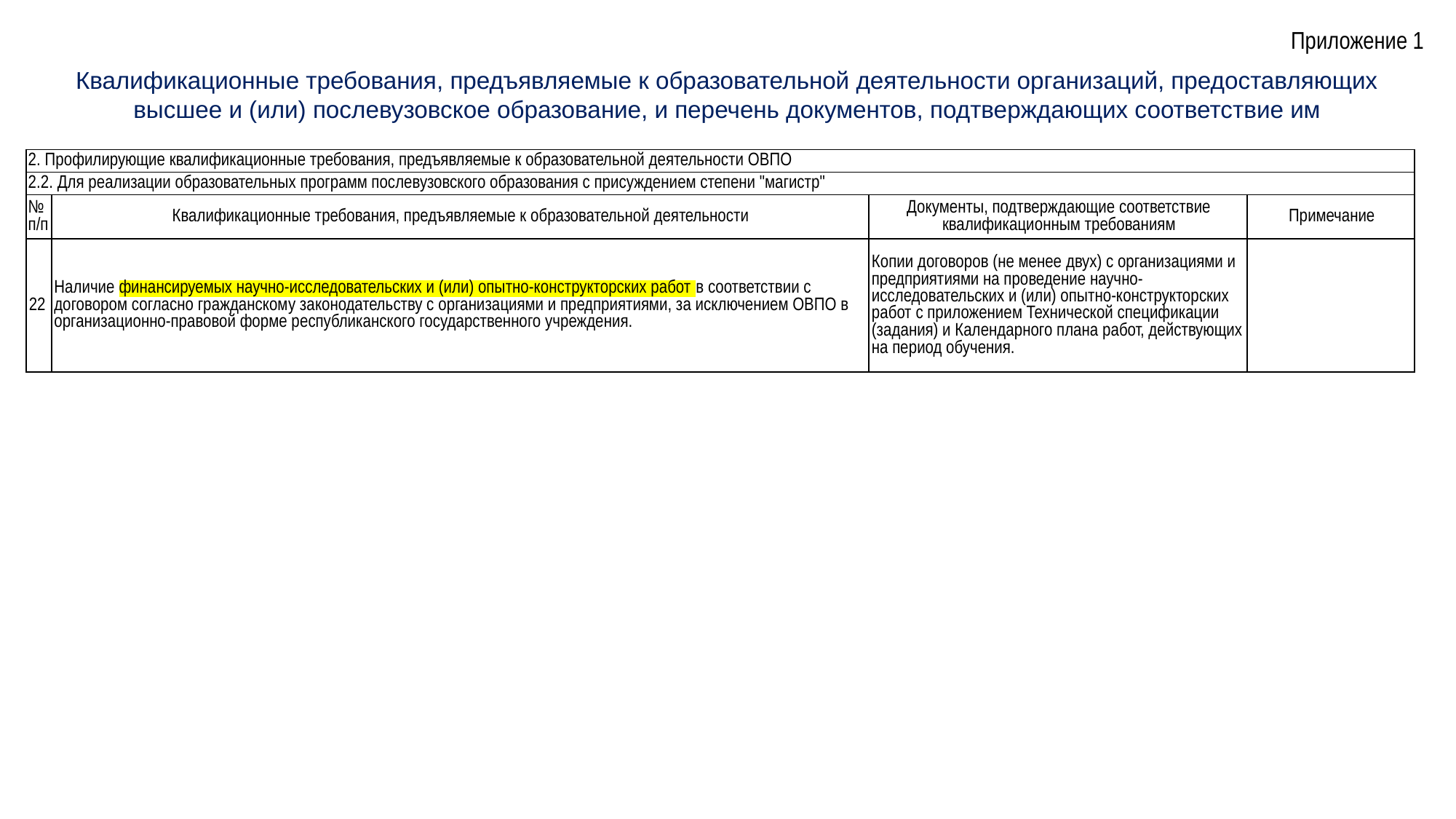

Приложение 1
Квалификационные требования, предъявляемые к образовательной деятельности организаций, предоставляющих высшее и (или) послевузовское образование, и перечень документов, подтверждающих соответствие им
| 2. Профилирующие квалификационные требования, предъявляемые к образовательной деятельности ОВПО |  |  |  |
| --- | --- | --- | --- |
| 2.2. Для реализации образовательных программ послевузовского образования с присуждением степени "магистр" |  |  |  |
| № п/п | Квалификационные требования, предъявляемые к образовательной деятельности | Документы, подтверждающие соответствие квалификационным требованиям | Примечание |
| 22 | Наличие финансируемых научно-исследовательских и (или) опытно-конструкторских работ в соответствии с договором согласно гражданскому законодательству с организациями и предприятиями, за исключением ОВПО в организационно-правовой форме республиканского государственного учреждения. | Копии договоров (не менее двух) с организациями и предприятиями на проведение научно-исследовательских и (или) опытно-конструкторских работ с приложением Технической спецификации (задания) и Календарного плана работ, действующих на период обучения. |  |